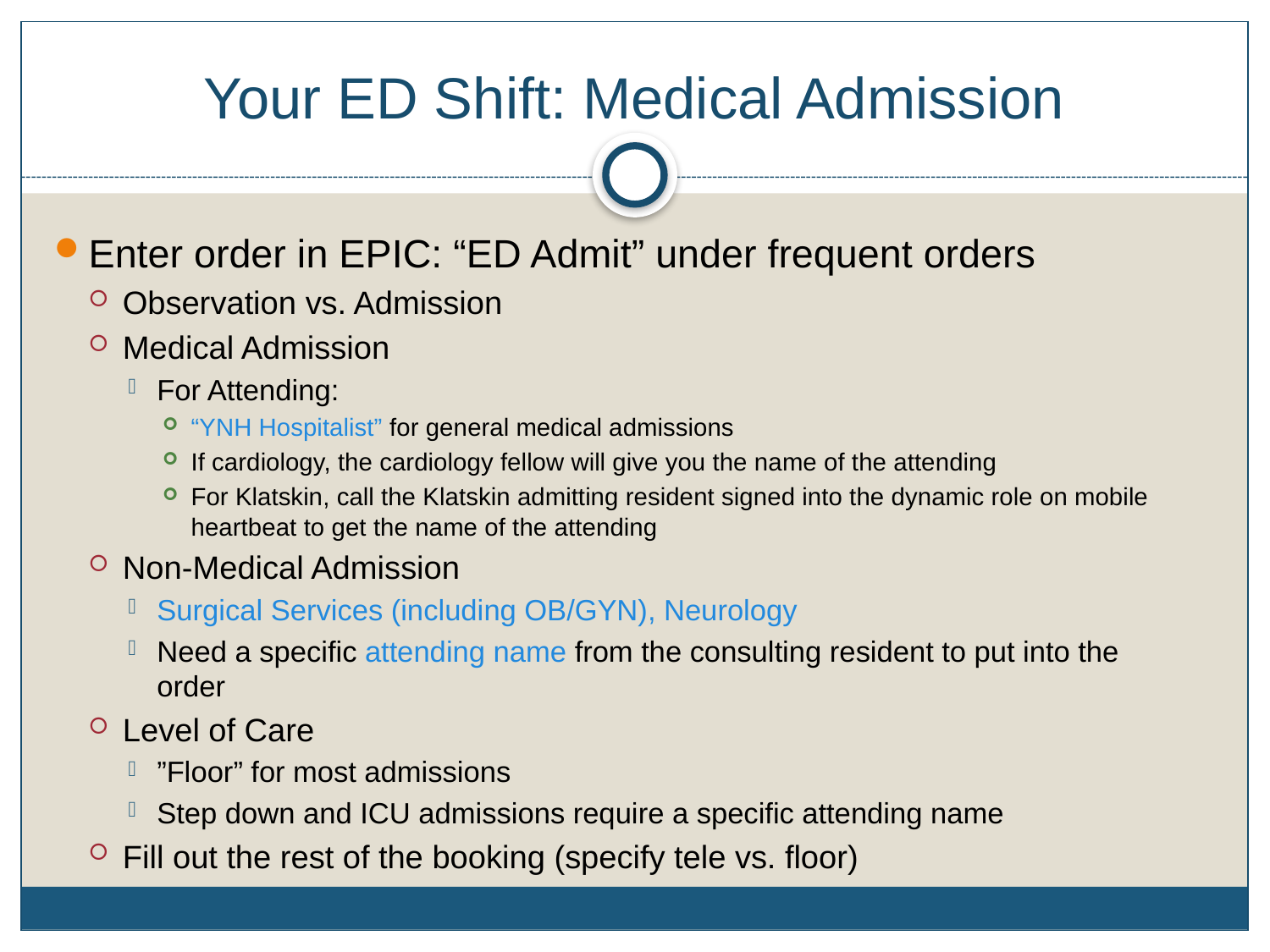

# Your ED Shift: Medical Admission
Enter order in EPIC: “ED Admit” under frequent orders
Observation vs. Admission
Medical Admission
For Attending:
“YNH Hospitalist” for general medical admissions
If cardiology, the cardiology fellow will give you the name of the attending
For Klatskin, call the Klatskin admitting resident signed into the dynamic role on mobile heartbeat to get the name of the attending
Non-Medical Admission
Surgical Services (including OB/GYN), Neurology
Need a specific attending name from the consulting resident to put into the order
Level of Care
”Floor” for most admissions
Step down and ICU admissions require a specific attending name
Fill out the rest of the booking (specify tele vs. floor)